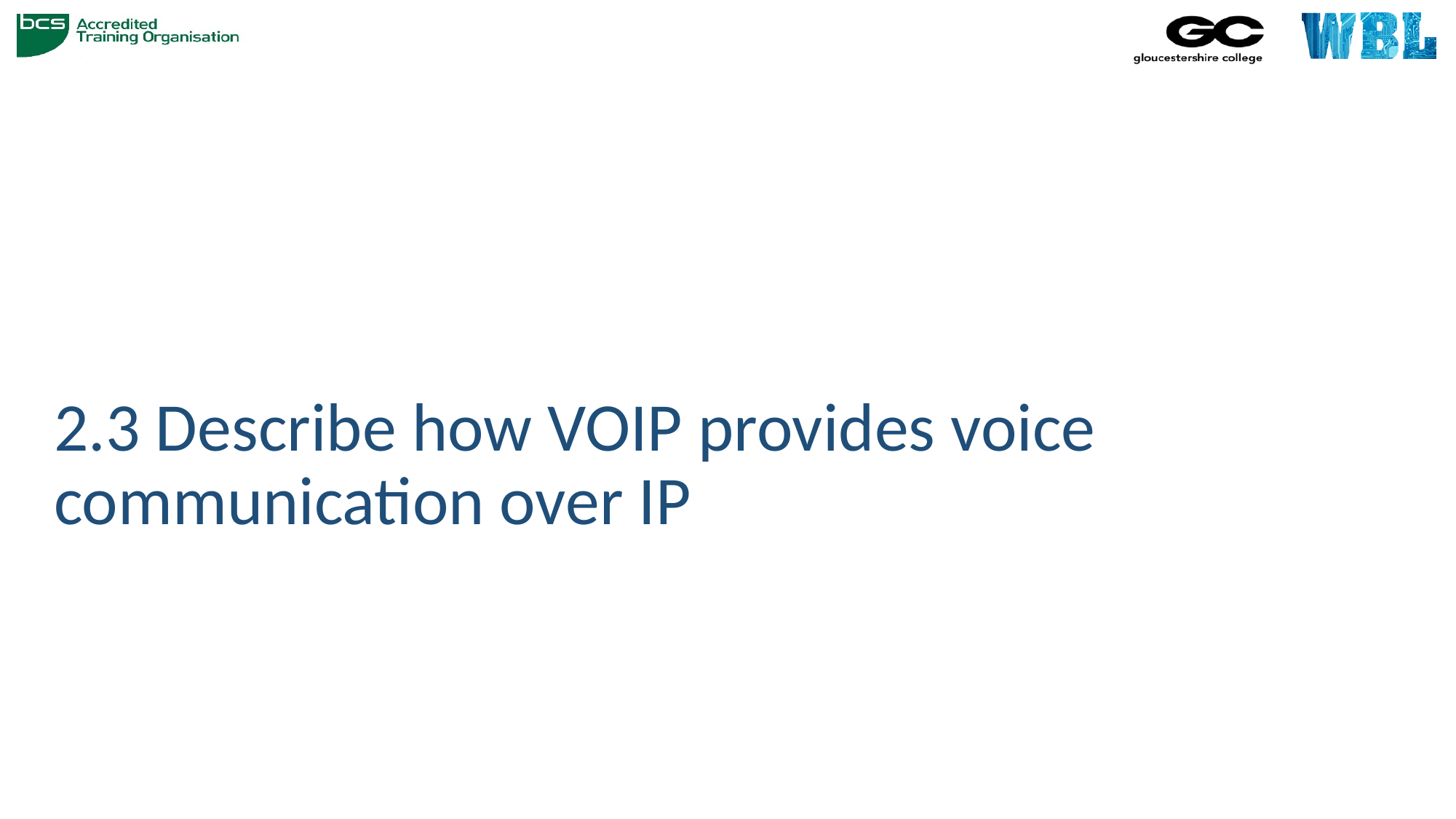

# 2.3 Describe how VOIP provides voice communication over IP